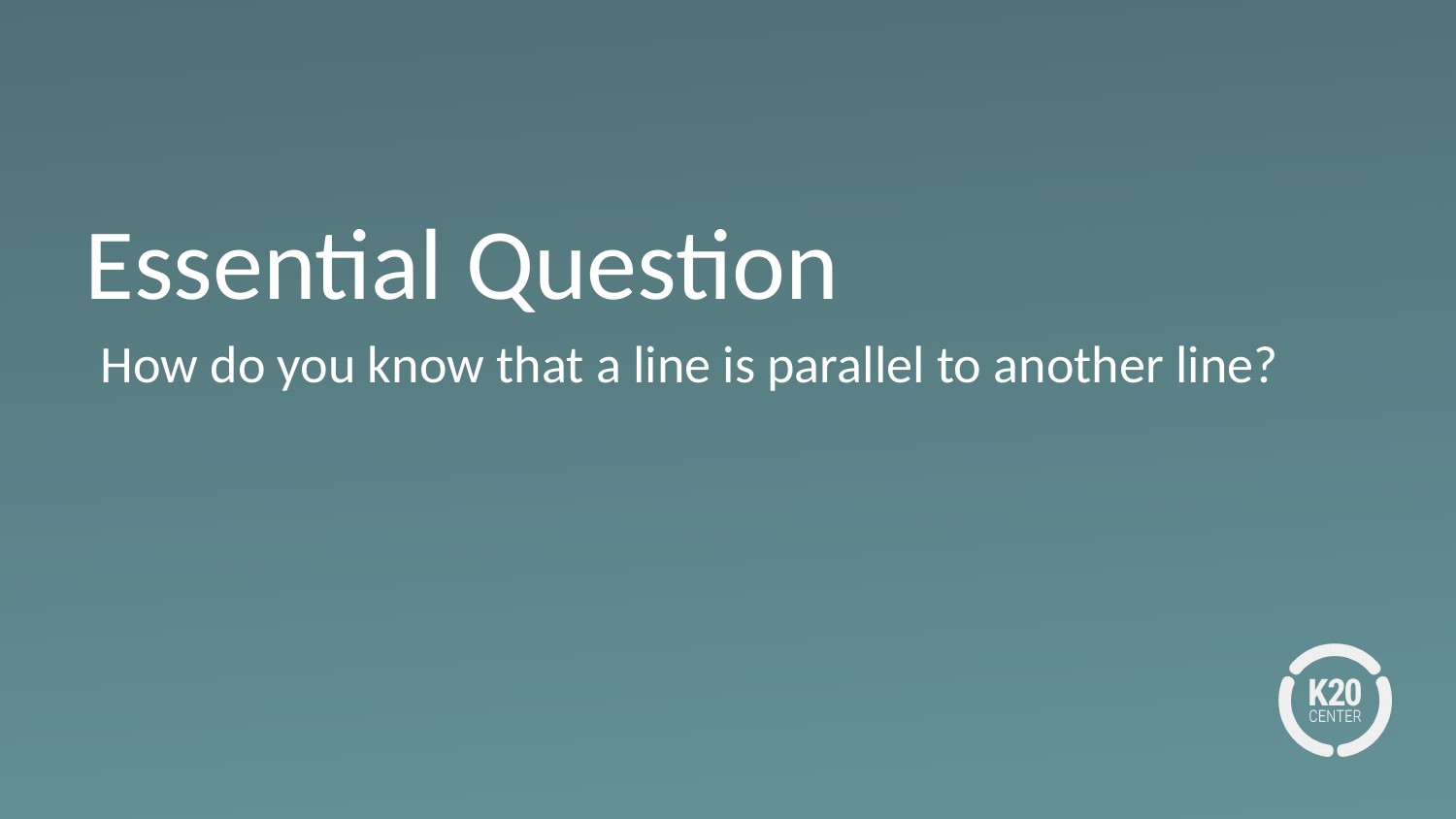

# Essential Question
How do you know that a line is parallel to another line?